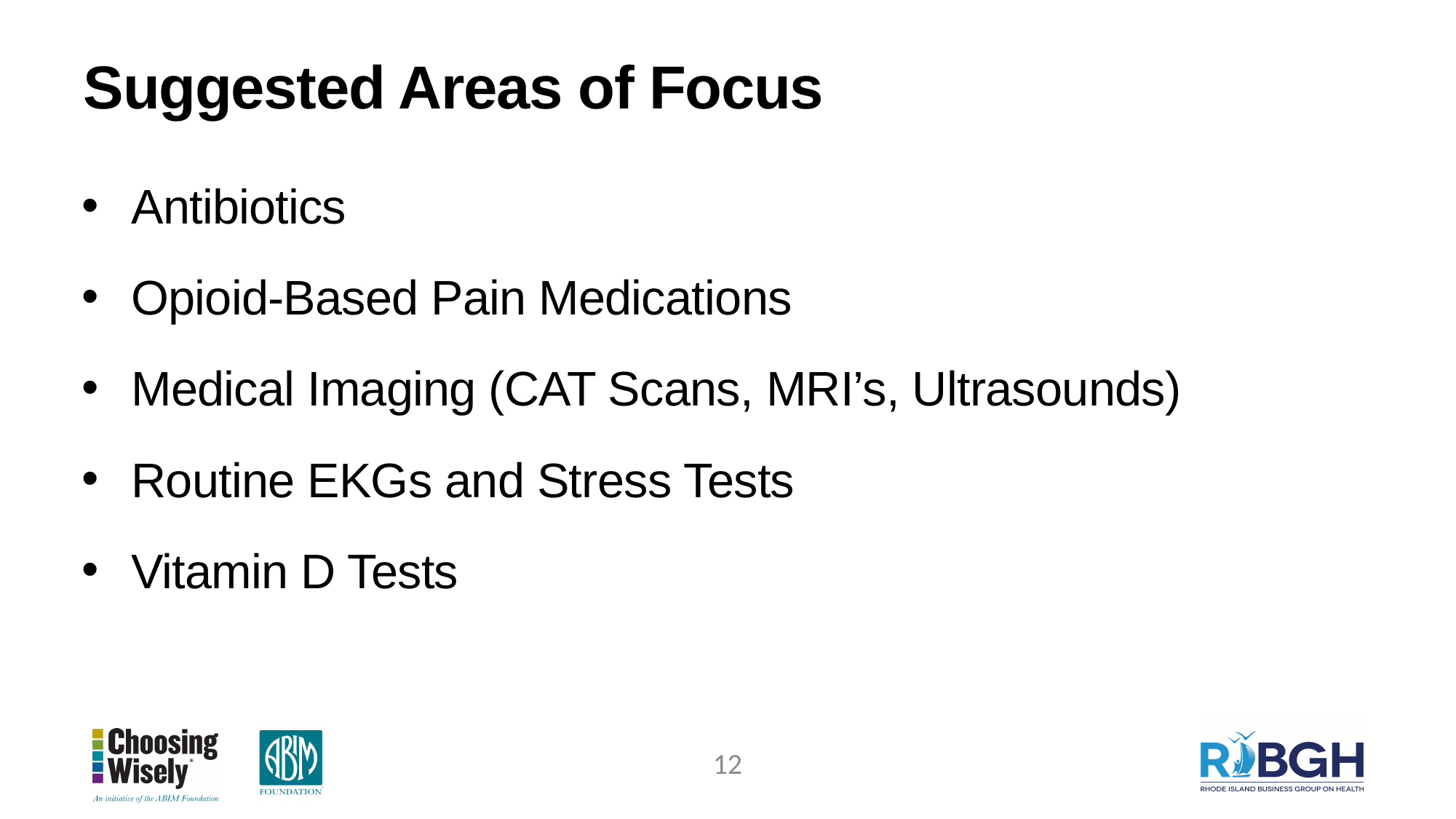

# Suggested Areas of Focus
Antibiotics
Opioid-Based Pain Medications
Medical Imaging (CAT Scans, MRI’s, Ultrasounds)
Routine EKGs and Stress Tests
Vitamin D Tests
12